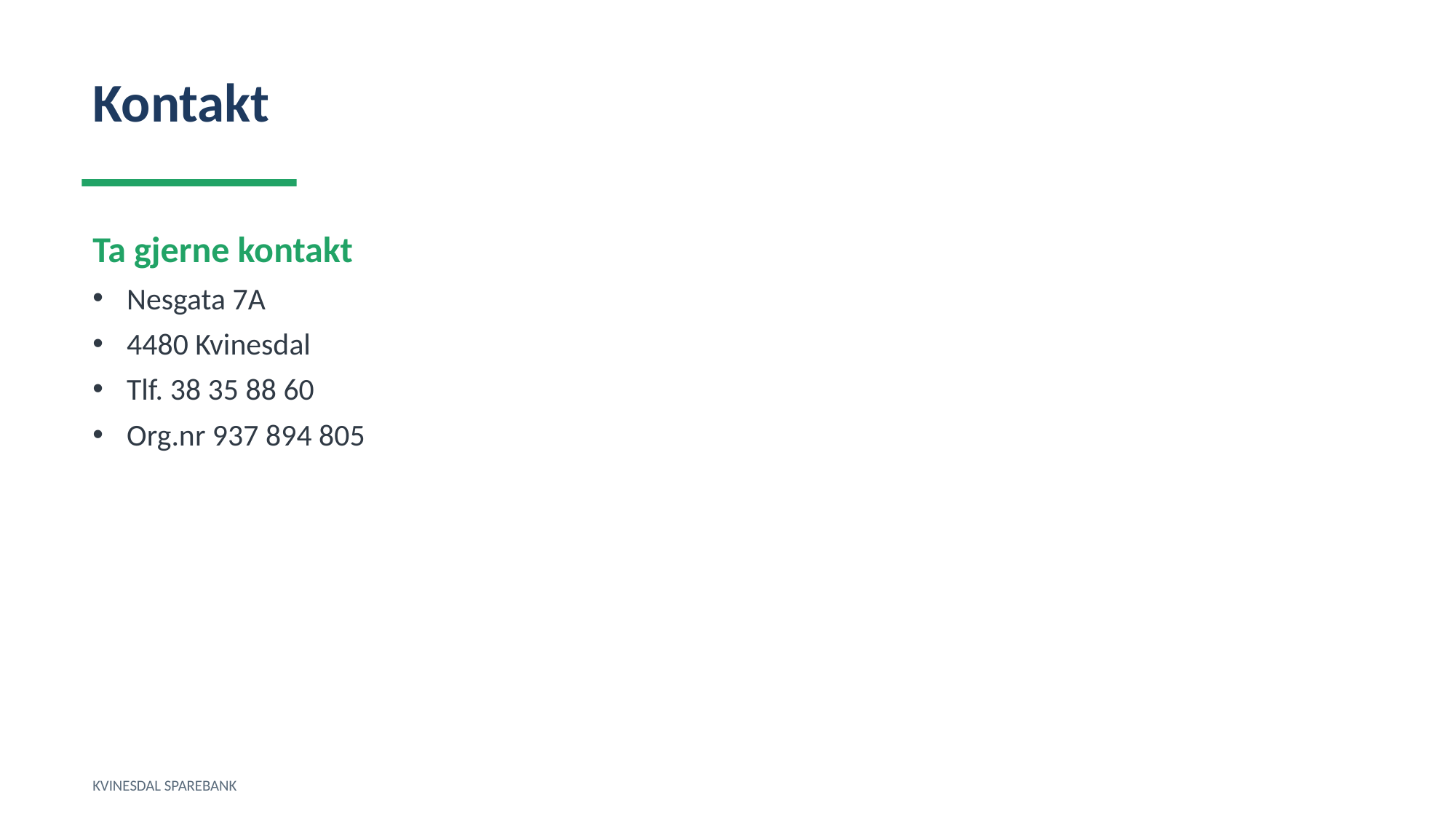

Kontakt

Ta gjerne kontakt
Nesgata 7A
4480 Kvinesdal
Tlf. 38 35 88 60
Org.nr 937 894 805
KVINESDAL SPAREBANK